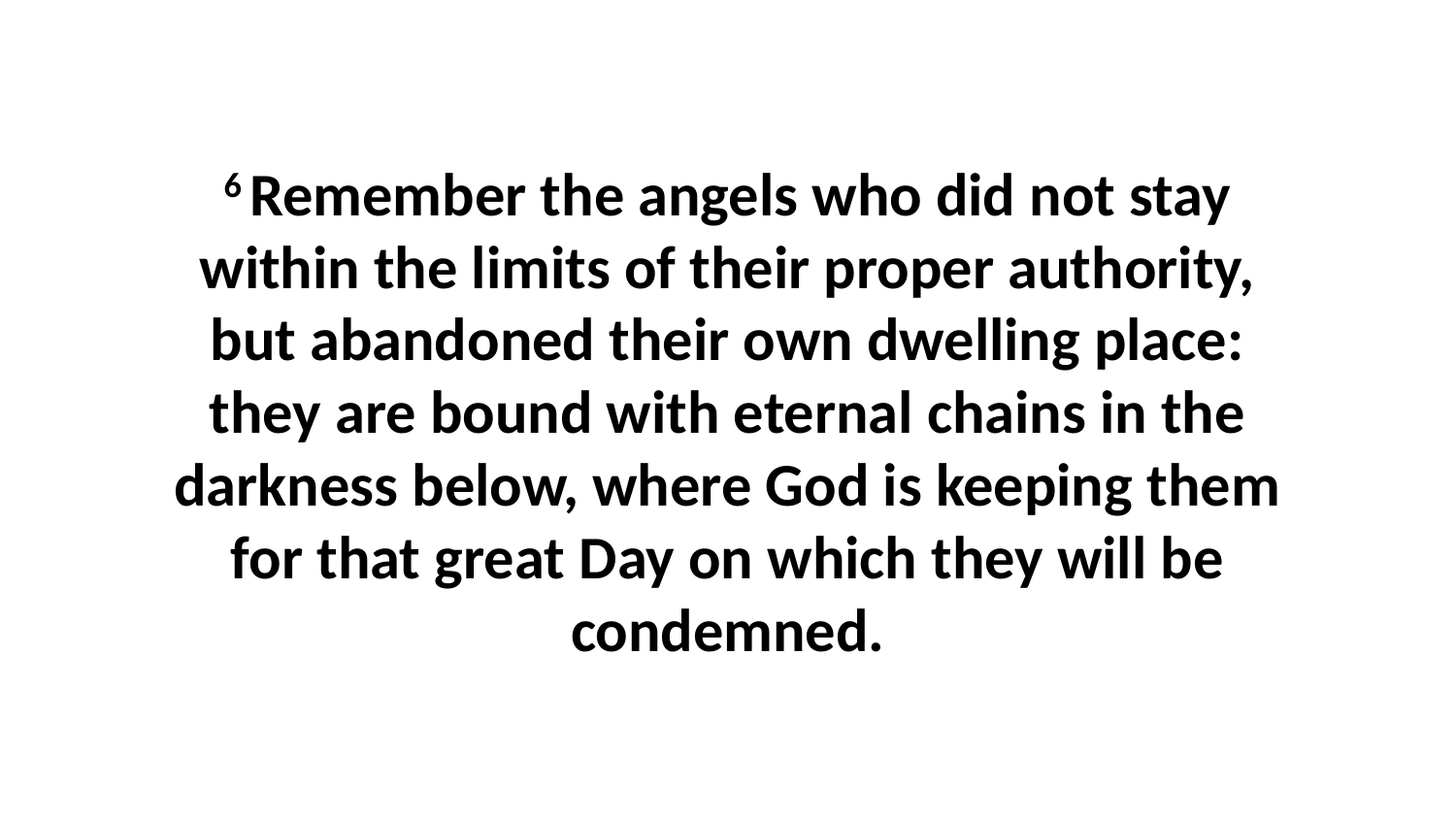

6 Remember the angels who did not stay within the limits of their proper authority, but abandoned their own dwelling place: they are bound with eternal chains in the darkness below, where God is keeping them for that great Day on which they will be condemned.